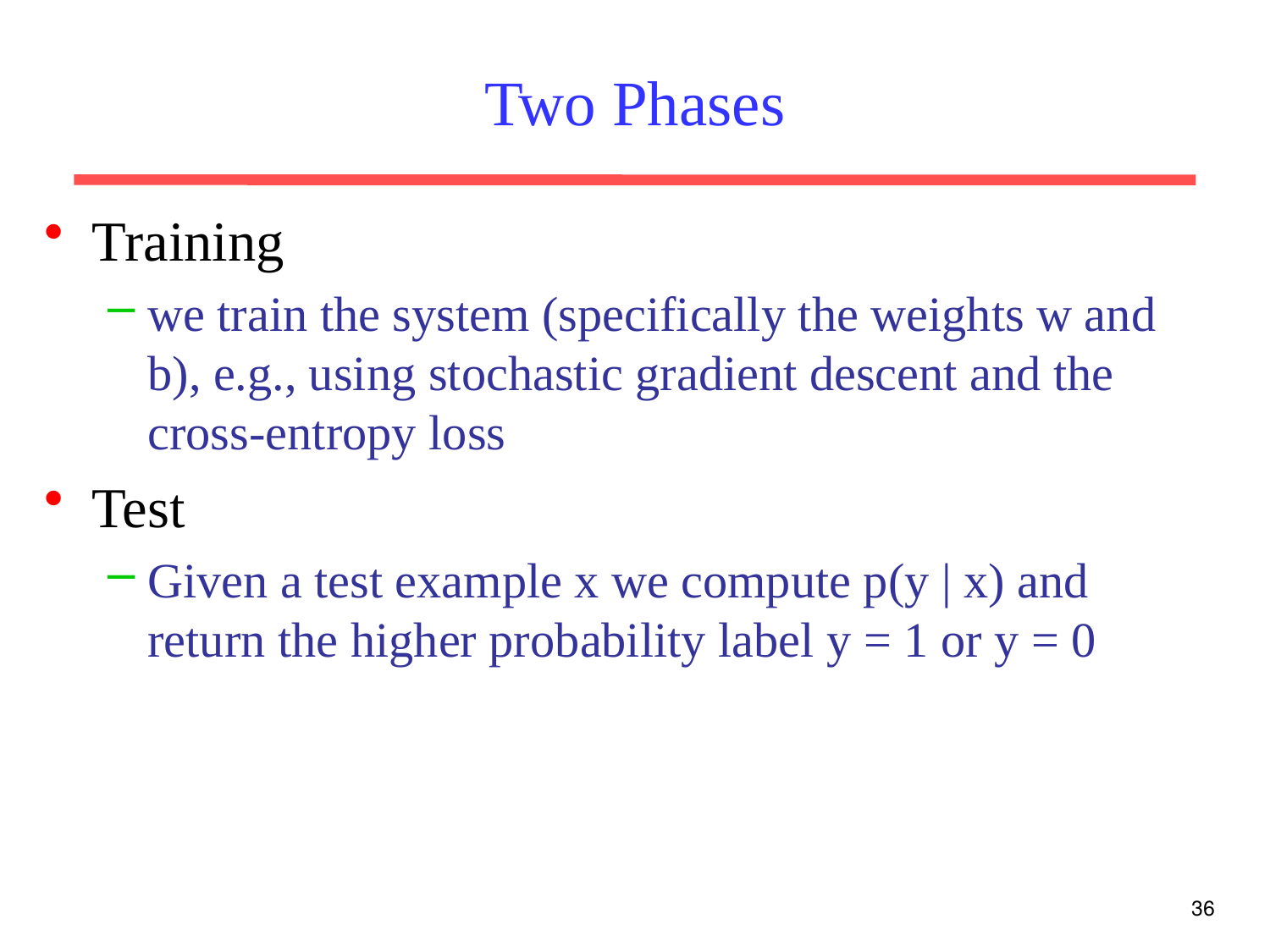

# Two Phases
Training
we train the system (specifically the weights w and b), e.g., using stochastic gradient descent and the cross-entropy loss
Test
Given a test example x we compute p(y | x) and return the higher probability label y = 1 or y = 0
36